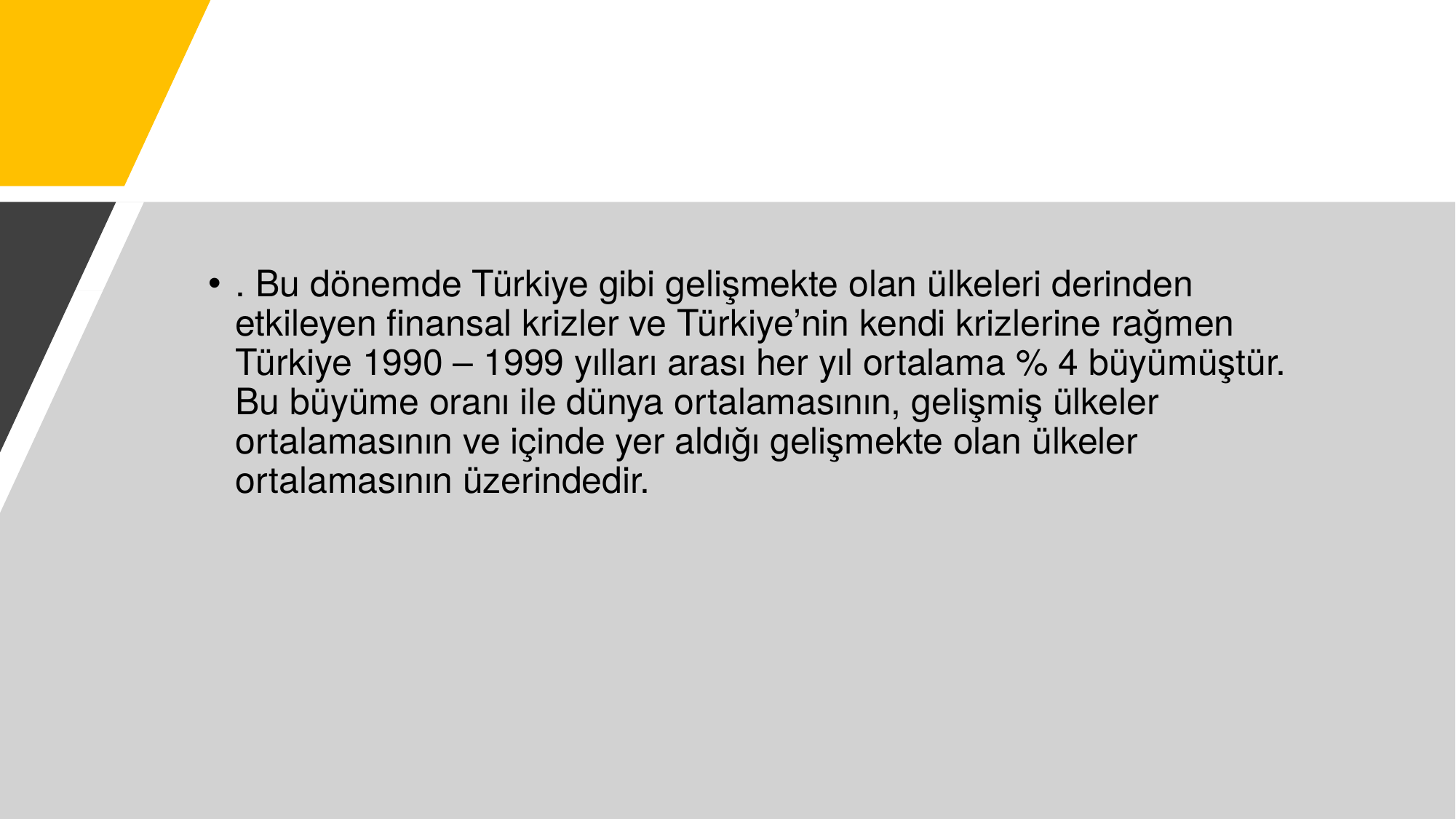

#

. Bu dönemde Türkiye gibi gelişmekte olan ülkeleri derinden etkileyen finansal krizler ve Türkiye’nin kendi krizlerine rağmen Türkiye 1990 – 1999 yılları arası her yıl ortalama % 4 büyümüştür. Bu büyüme oranı ile dünya ortalamasının, gelişmiş ülkeler ortalamasının ve içinde yer aldığı gelişmekte olan ülkeler ortalamasının üzerindedir.